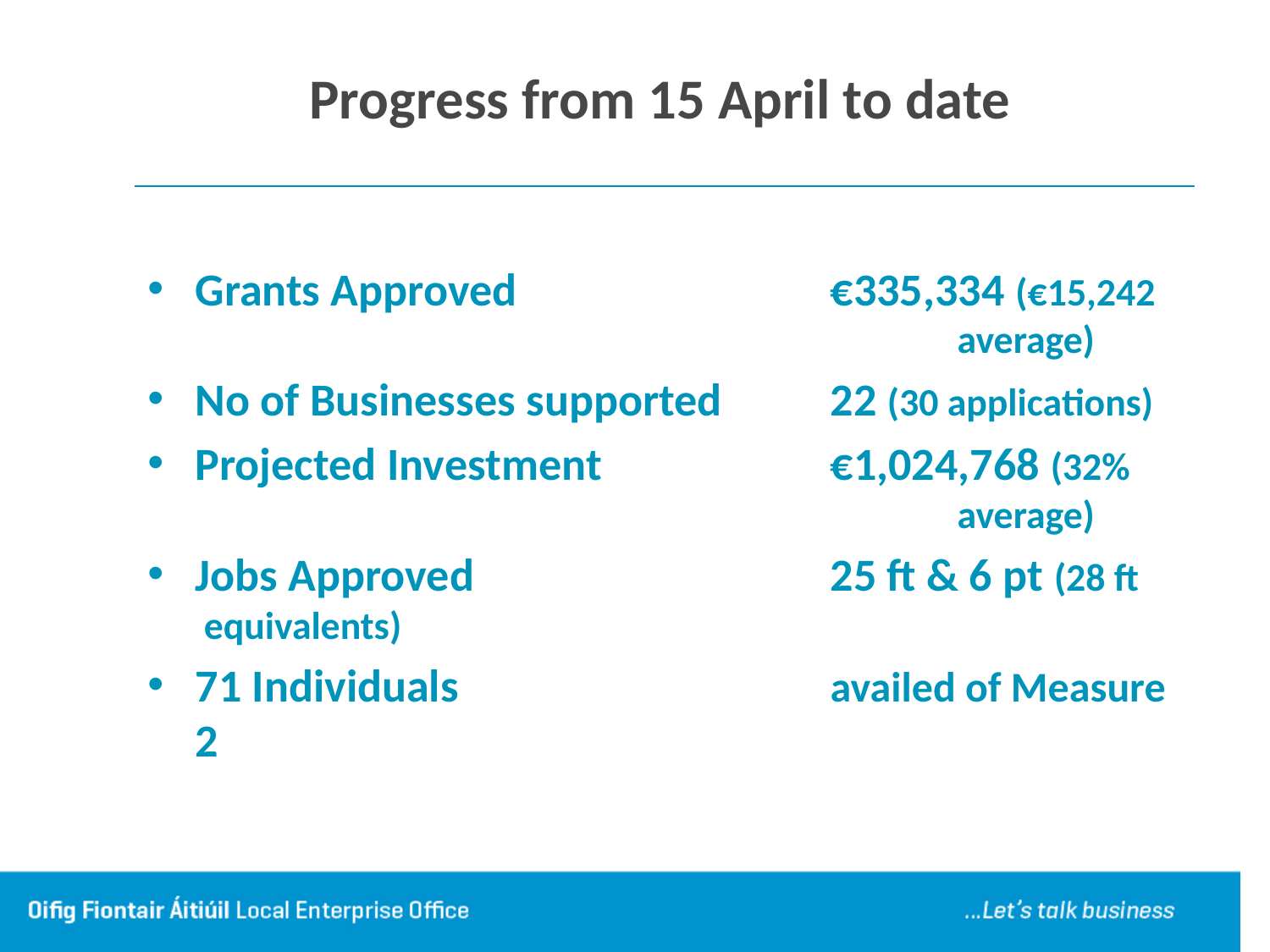

# Progress from 15 April to date

Grants Approved			€335,334 (€15,242 						average)
No of Businesses supported 	22 (30 applications)
Projected Investment 		€1,024,768 (32%  	 					average)
Jobs Approved			25 ft & 6 pt (28 ft      equivalents)
71 Individuals 			availed of Measure 2